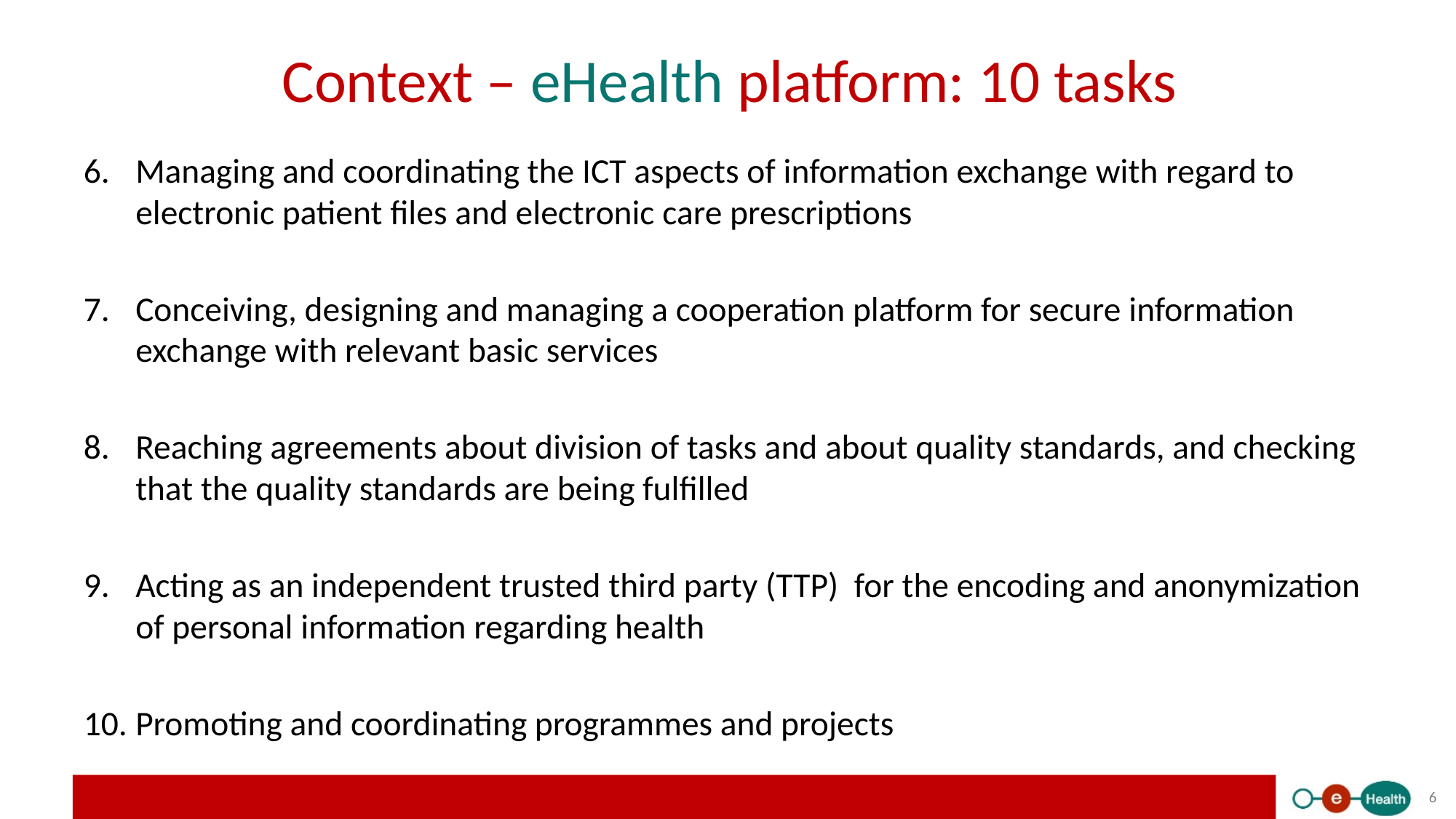

# Context – eHealth platform: 10 tasks
Managing and coordinating the ICT aspects of information exchange with regard to electronic patient files and electronic care prescriptions

Conceiving, designing and managing a cooperation platform for secure information exchange with relevant basic services

Reaching agreements about division of tasks and about quality standards, and checking that the quality standards are being fulfilled

Acting as an independent trusted third party (TTP)  for the encoding and anonymization of personal information regarding health

Promoting and coordinating programmes and projects

6